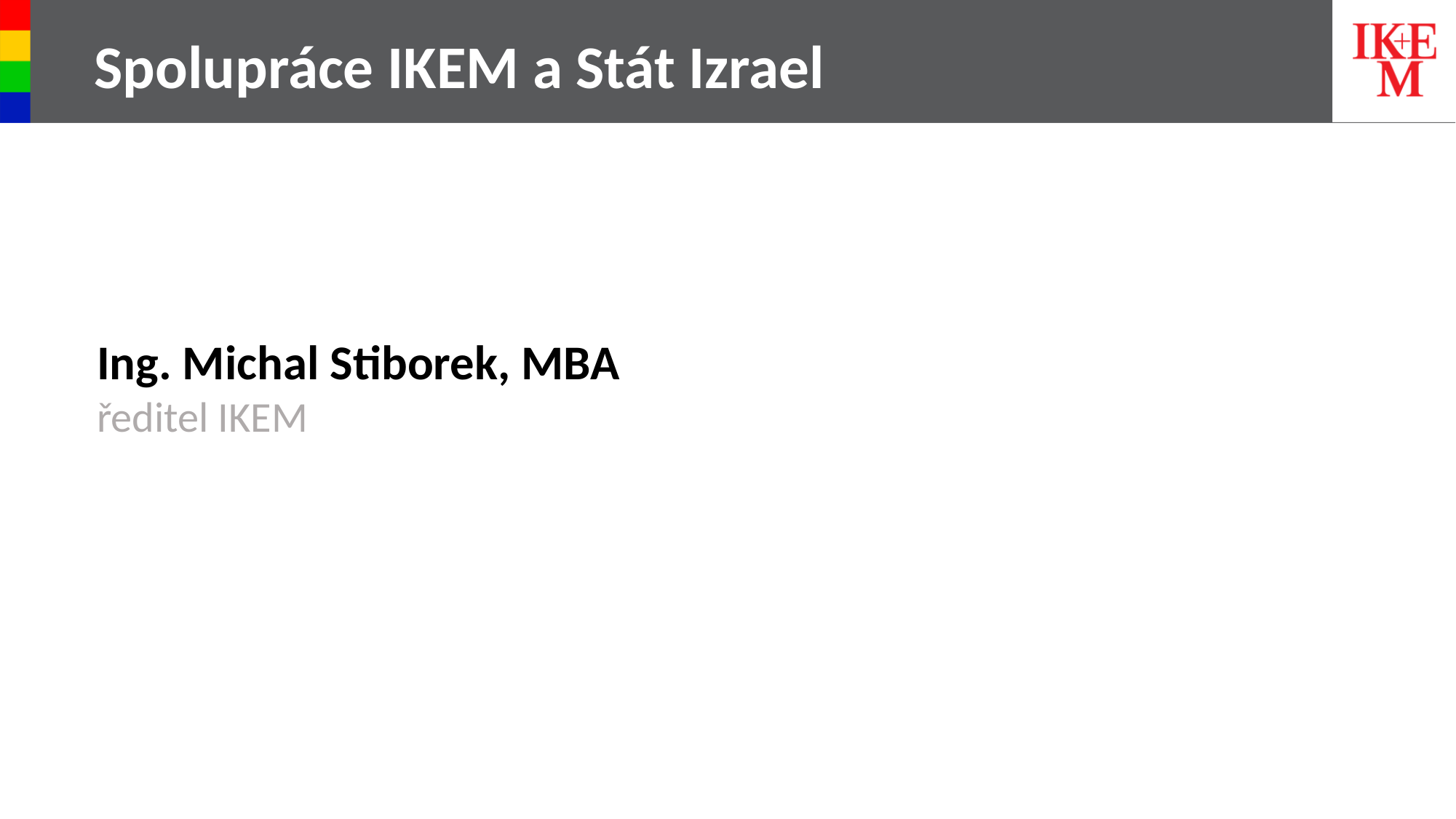

# Spolupráce IKEM a Stát Izrael
Ing. Michal Stiborek, MBA
ředitel IKEM